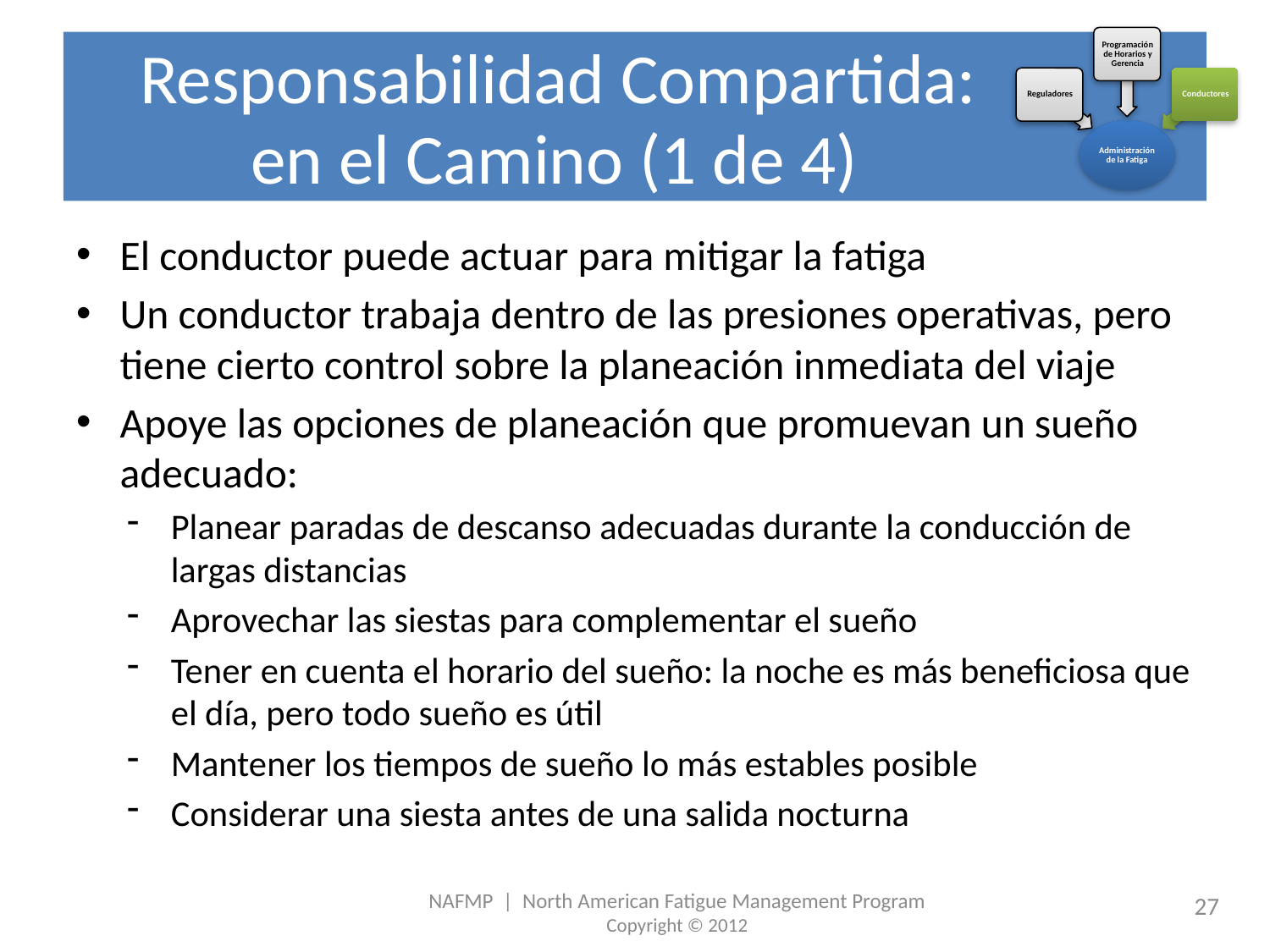

Administración de la Fatiga
Reguladores
Programación de Horarios y Gerencia
Conductores
# Responsabilidad Compartida: en el Camino (1 de 4)
El conductor puede actuar para mitigar la fatiga
Un conductor trabaja dentro de las presiones operativas, pero tiene cierto control sobre la planeación inmediata del viaje
Apoye las opciones de planeación que promuevan un sueño adecuado:
Planear paradas de descanso adecuadas durante la conducción de largas distancias
Aprovechar las siestas para complementar el sueño
Tener en cuenta el horario del sueño: la noche es más beneficiosa que el día, pero todo sueño es útil
Mantener los tiempos de sueño lo más estables posible
Considerar una siesta antes de una salida nocturna